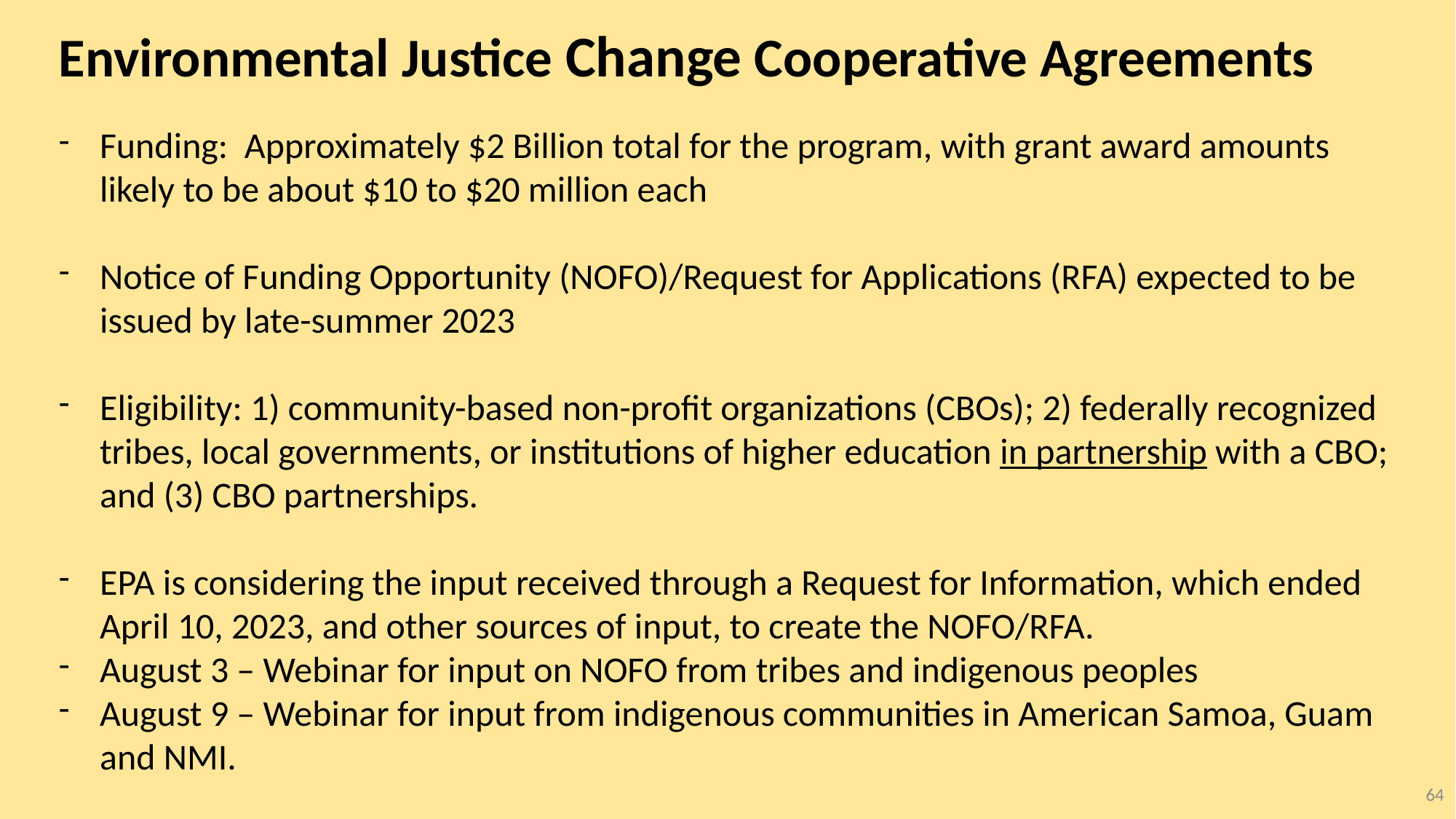

# Environmental Justice Change Cooperative Agreements
Funding:  Approximately $2 Billion total for the program, with grant award amounts likely to be about $10 to $20 million each

Notice of Funding Opportunity (NOFO)/Request for Applications (RFA) expected to be issued by late-summer 2023

Eligibility: 1) community-based non-profit organizations (CBOs); 2) federally recognized tribes, local governments, or institutions of higher education in partnership with a CBO; and (3) CBO partnerships.

EPA is considering the input received through a Request for Information, which ended April 10, 2023, and other sources of input, to create the NOFO/RFA.
August 3 – Webinar for input on NOFO from tribes and indigenous peoples
August 9 – Webinar for input from indigenous communities in American Samoa, Guam and NMI.
64